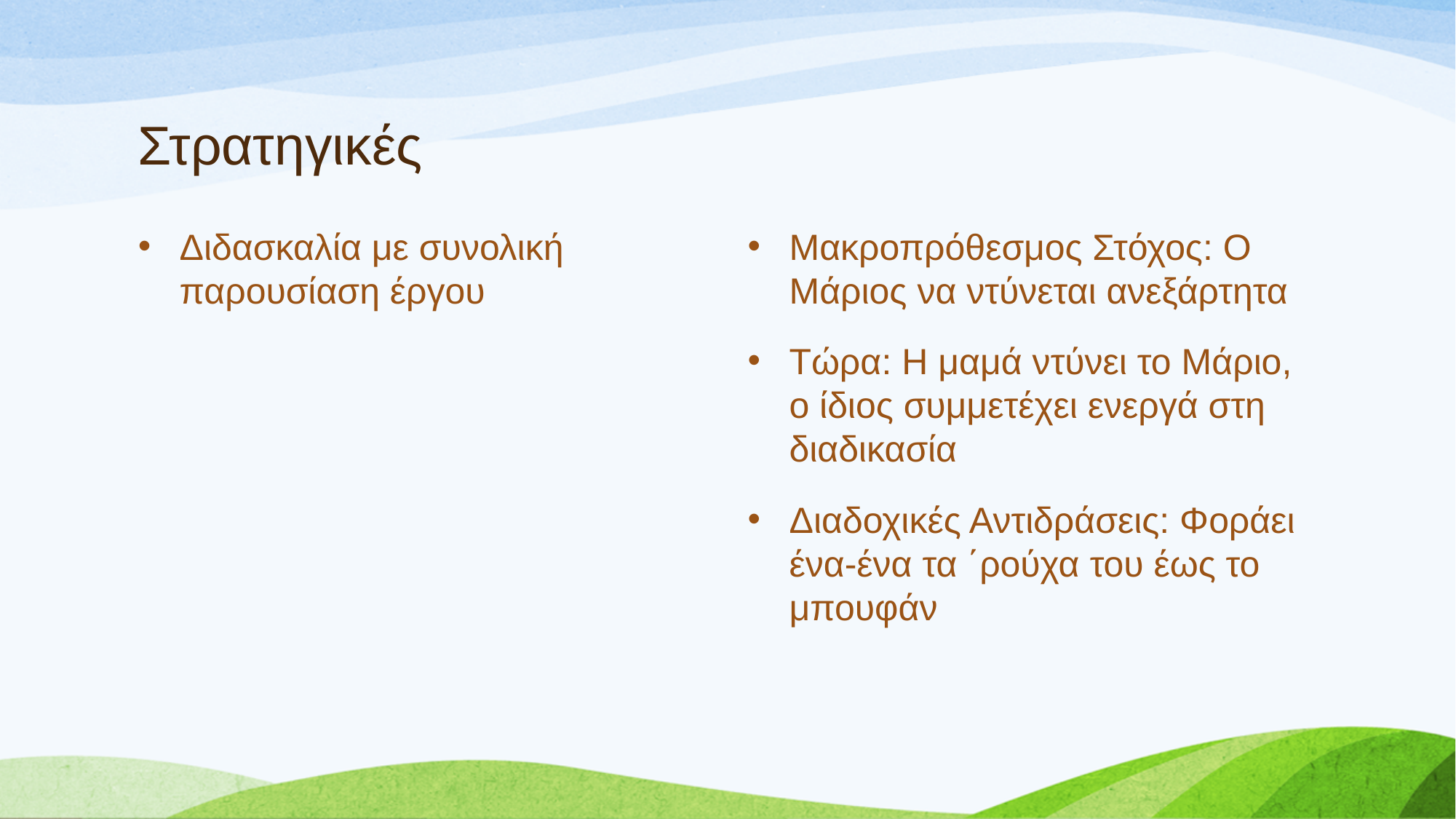

# Στρατηγικές
Διδασκαλία με συνολική παρουσίαση έργου
Μακροπρόθεσμος Στόχος: Ο Μάριος να ντύνεται ανεξάρτητα
Τώρα: Η μαμά ντύνει το Μάριο, ο ίδιος συμμετέχει ενεργά στη διαδικασία
Διαδοχικές Αντιδράσεις: Φοράει ένα-ένα τα ΄ρούχα του έως το μπουφάν